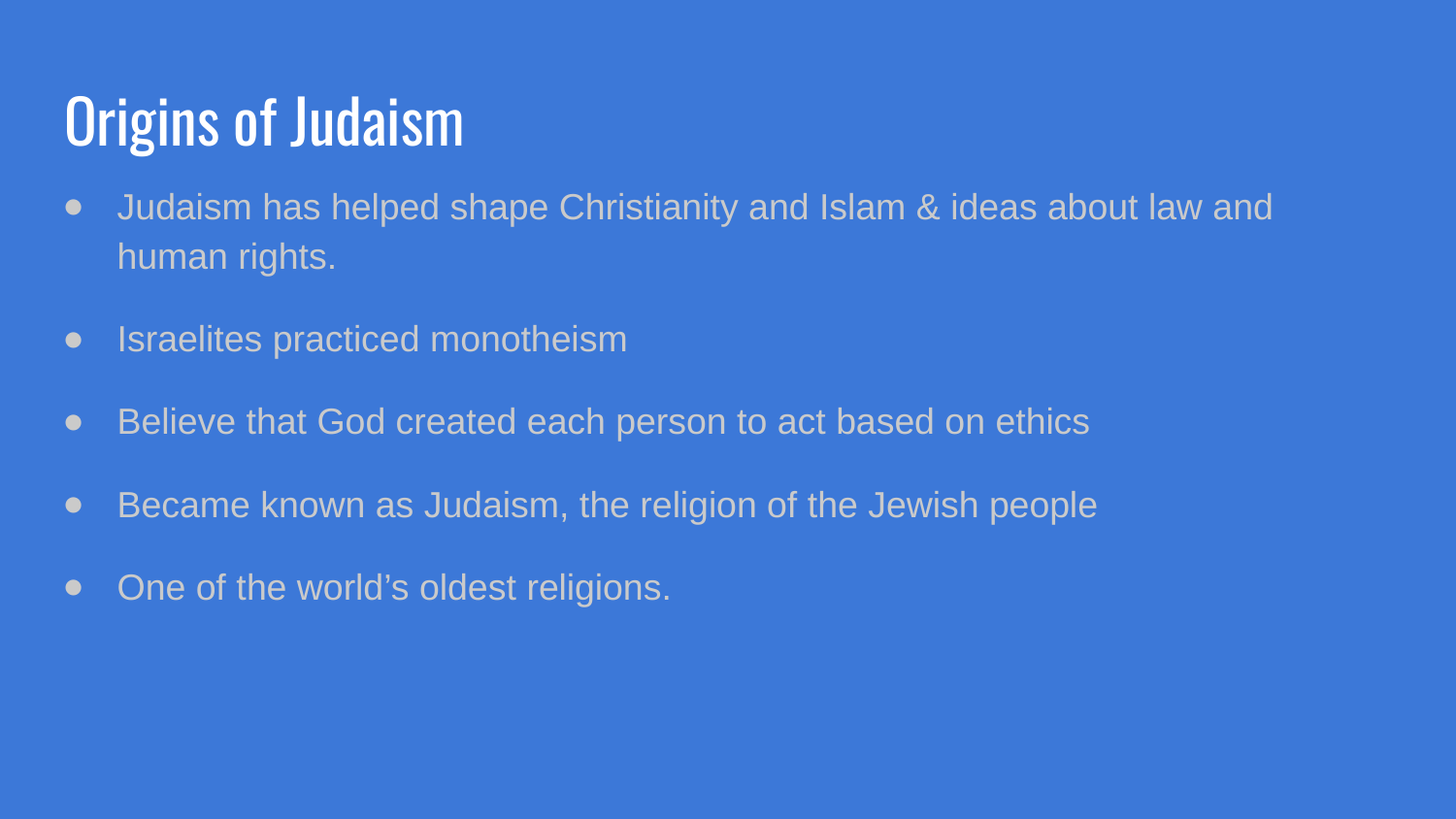

# Origins of Judaism
Judaism has helped shape Christianity and Islam & ideas about law and human rights.
Israelites practiced monotheism
Believe that God created each person to act based on ethics
Became known as Judaism, the religion of the Jewish people
One of the world’s oldest religions.